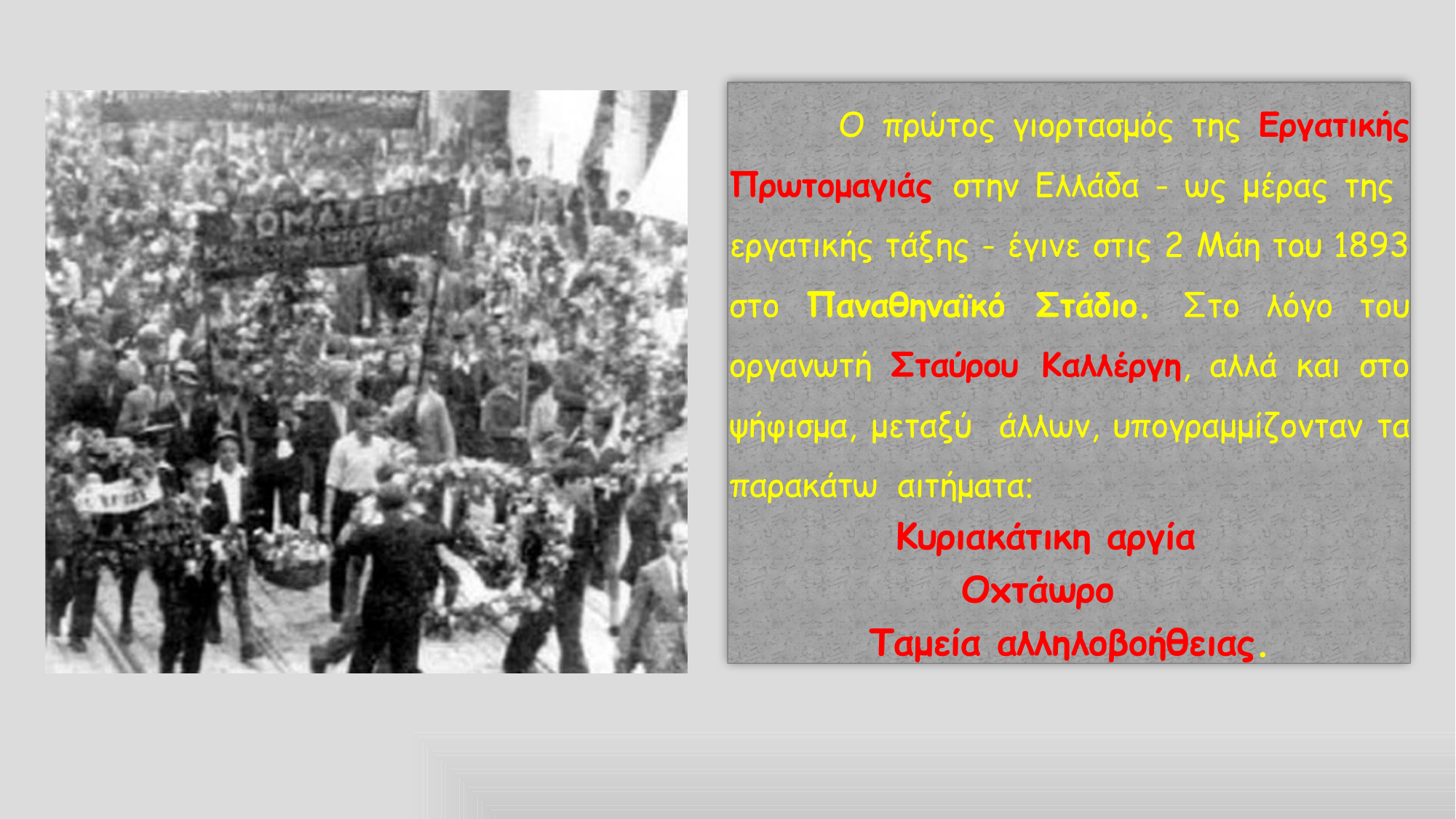

Ο πρώτος γιορτασμός της Εργατικής Πρωτομαγιάς στην Ελλάδα - ως μέρας της  εργατικής τάξης - έγινε στις 2 Μάη του 1893 στο Παναθηναϊκό Στάδιο. Στο λόγο του οργανωτή Σταύρου Καλλέργη, αλλά και στο ψήφισμα, μεταξύ  άλλων, υπογραμμίζονταν τα παρακάτω  αιτήματα:
Κυριακάτικη αργία
Οχτάωρο
Ταμεία αλληλοβοήθειας.